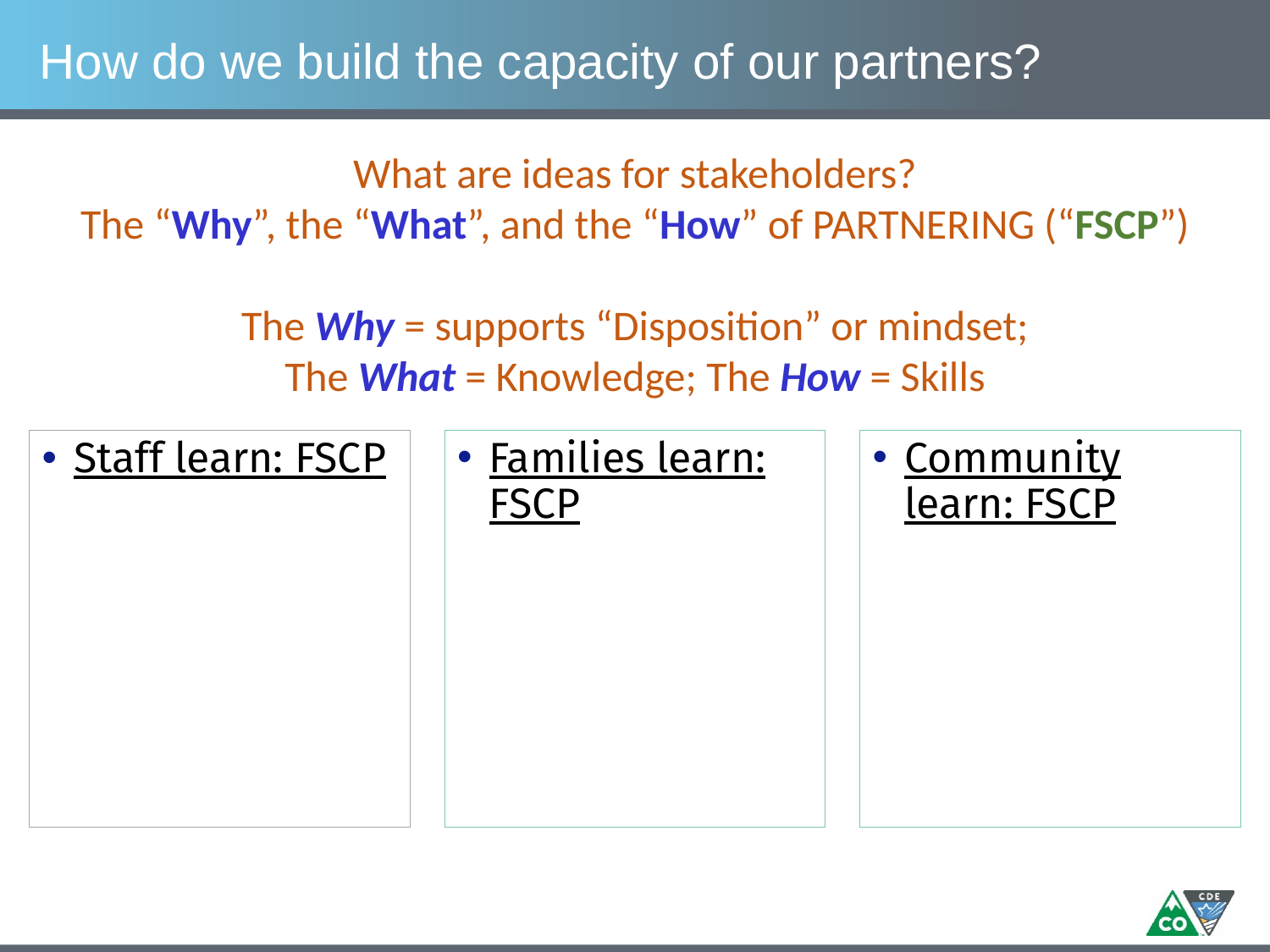

# How do we build the capacity of our partners?
What are ideas for stakeholders?
The “Why”, the “What”, and the “How” of PARTNERING (“FSCP”)

The Why = supports “Disposition” or mindset;
The What = Knowledge; The How = Skills
Families learn: FSCP
Community learn: FSCP
Staff learn: FSCP